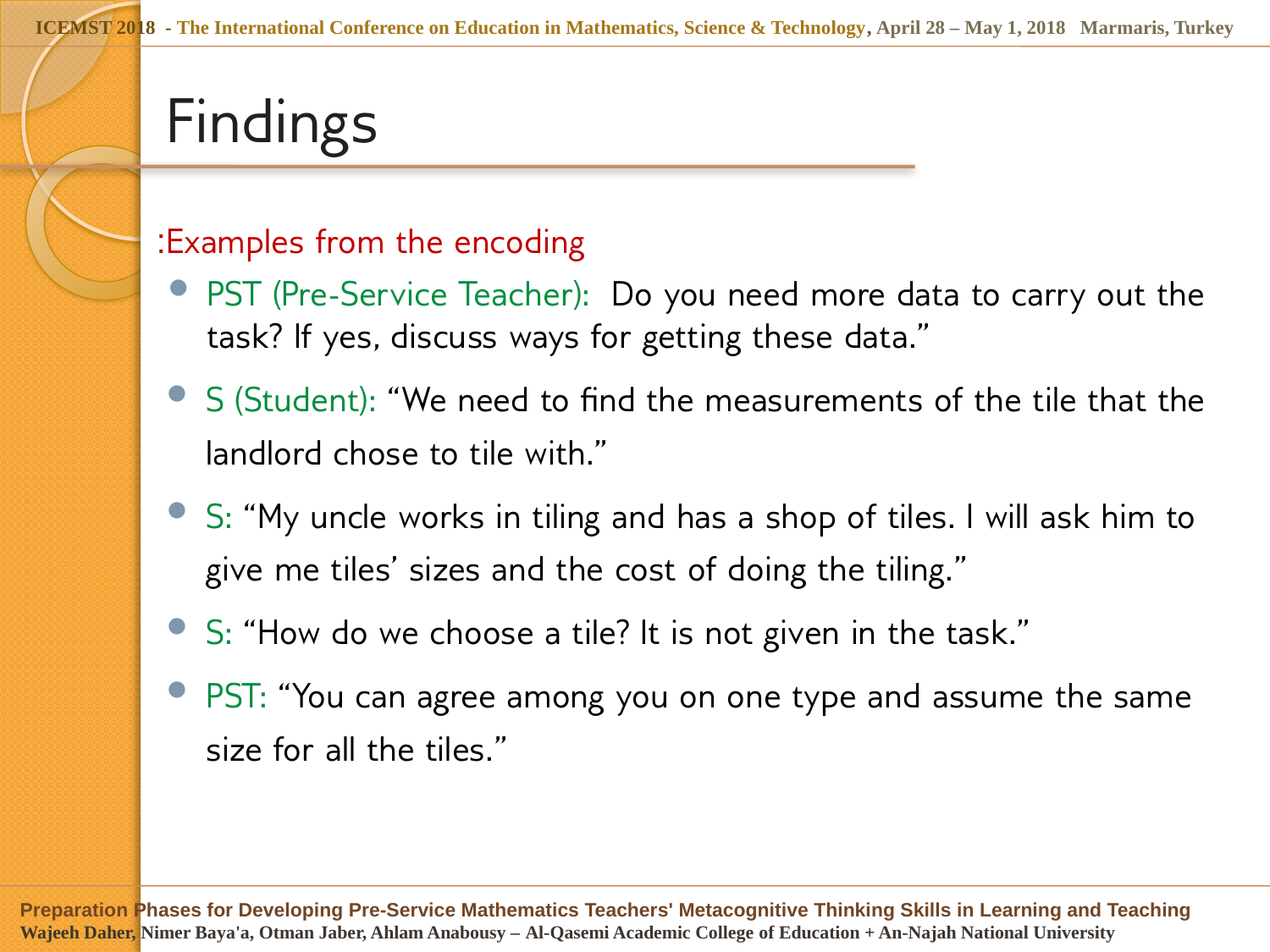

# Findings
Examples from the encoding:
PST (Pre-Service Teacher):  Do you need more data to carry out the task? If yes, discuss ways for getting these data.”
S (Student): “We need to find the measurements of the tile that the landlord chose to tile with.”
S: “My uncle works in tiling and has a shop of tiles. I will ask him to give me tiles’ sizes and the cost of doing the tiling.”
S: “How do we choose a tile? It is not given in the task.”
PST: “You can agree among you on one type and assume the same size for all the tiles.”